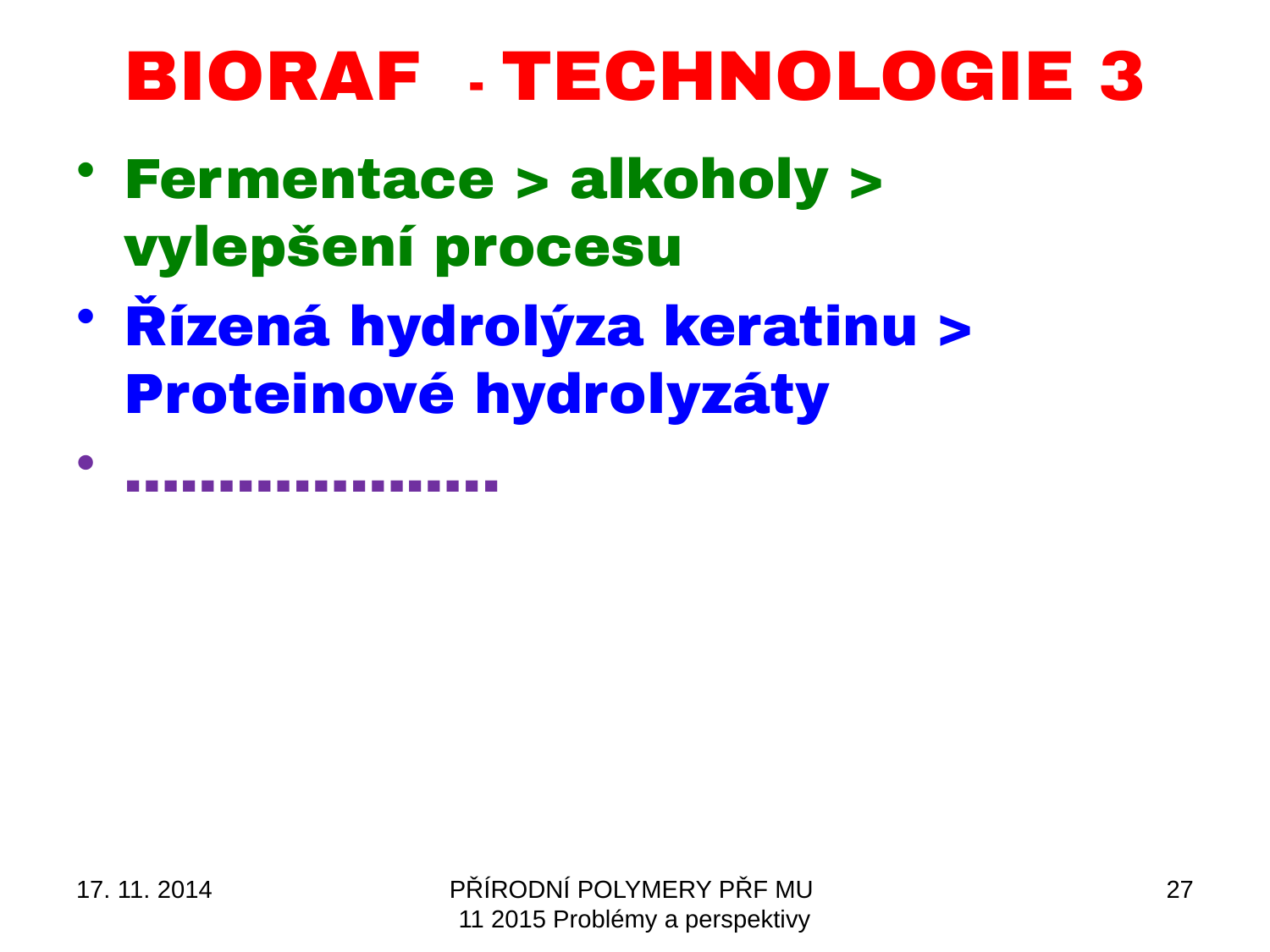

# BIORAF  - TECHNOLOGIE 3
Fermentace > alkoholy > vylepšení procesu
Řízená hydrolýza keratinu > Proteinové hydrolyzáty
………………..
17. 11. 2014
PŘÍRODNÍ POLYMERY PŘF MU  11 2015 Problémy a perspektivy
27